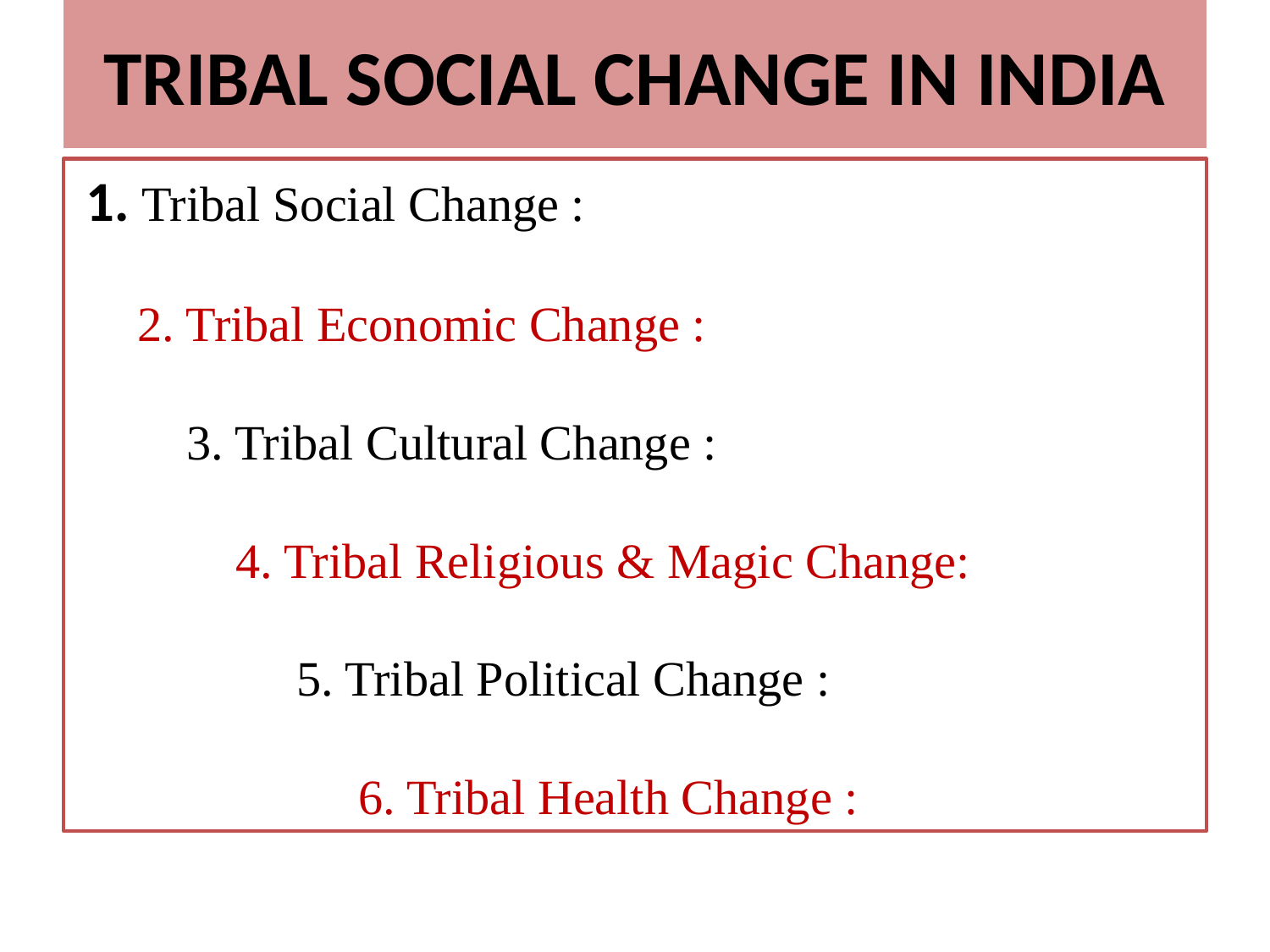

# TRIBAL SOCIAL CHANGE IN INDIA
 1. Tribal Social Change :

     2. Tribal Economic Change :

         3. Tribal Cultural Change :

             4. Tribal Religious & Magic Change:

                  5. Tribal Political Change :

                       6. Tribal Health Change :
UNIT-I- Social Problems: